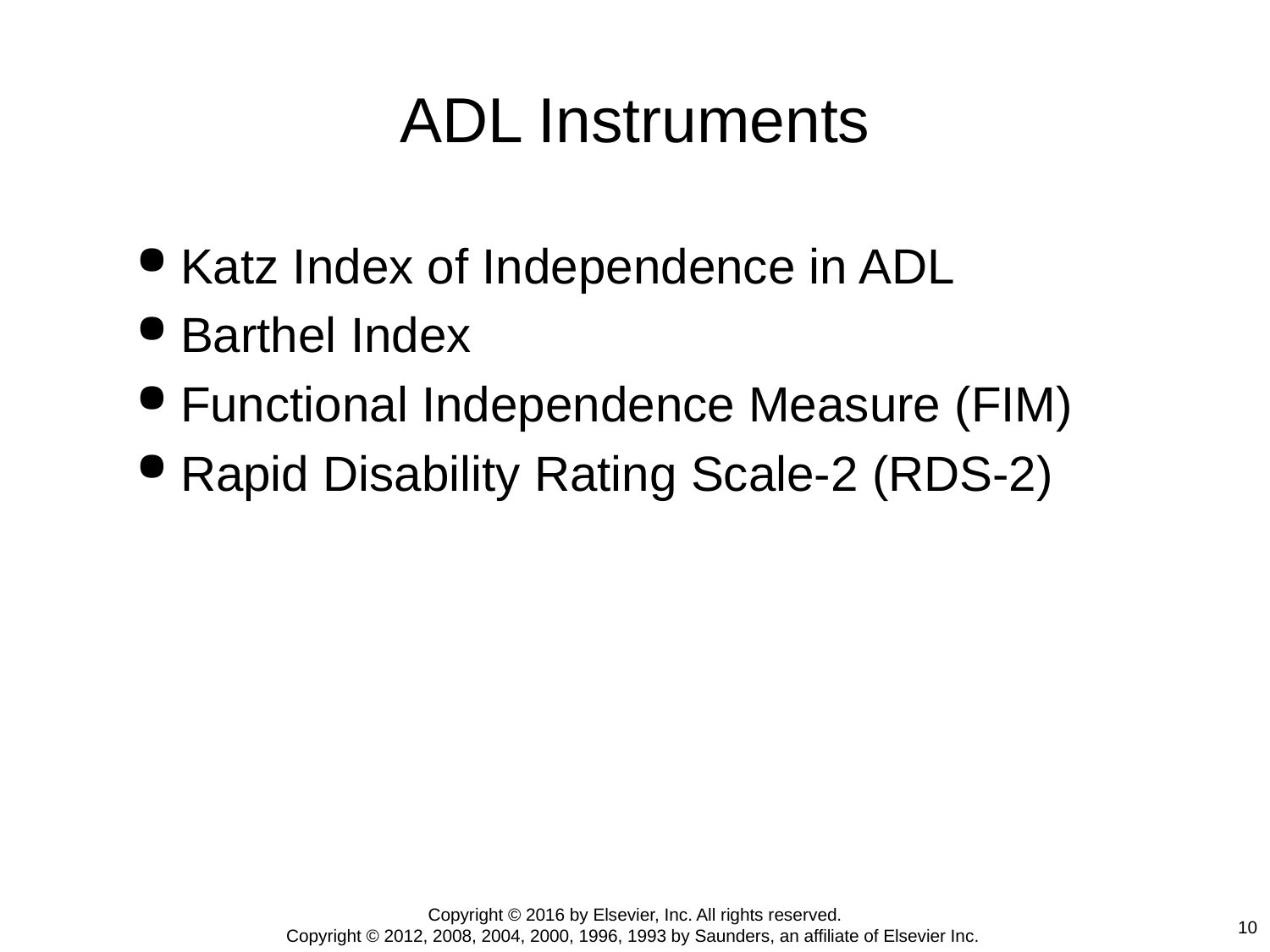

# ADL Instruments
Katz Index of Independence in ADL
Barthel Index
Functional Independence Measure (FIM)
Rapid Disability Rating Scale-2 (RDS-2)
Copyright © 2016 by Elsevier, Inc. All rights reserved.
Copyright © 2012, 2008, 2004, 2000, 1996, 1993 by Saunders, an affiliate of Elsevier Inc.
10